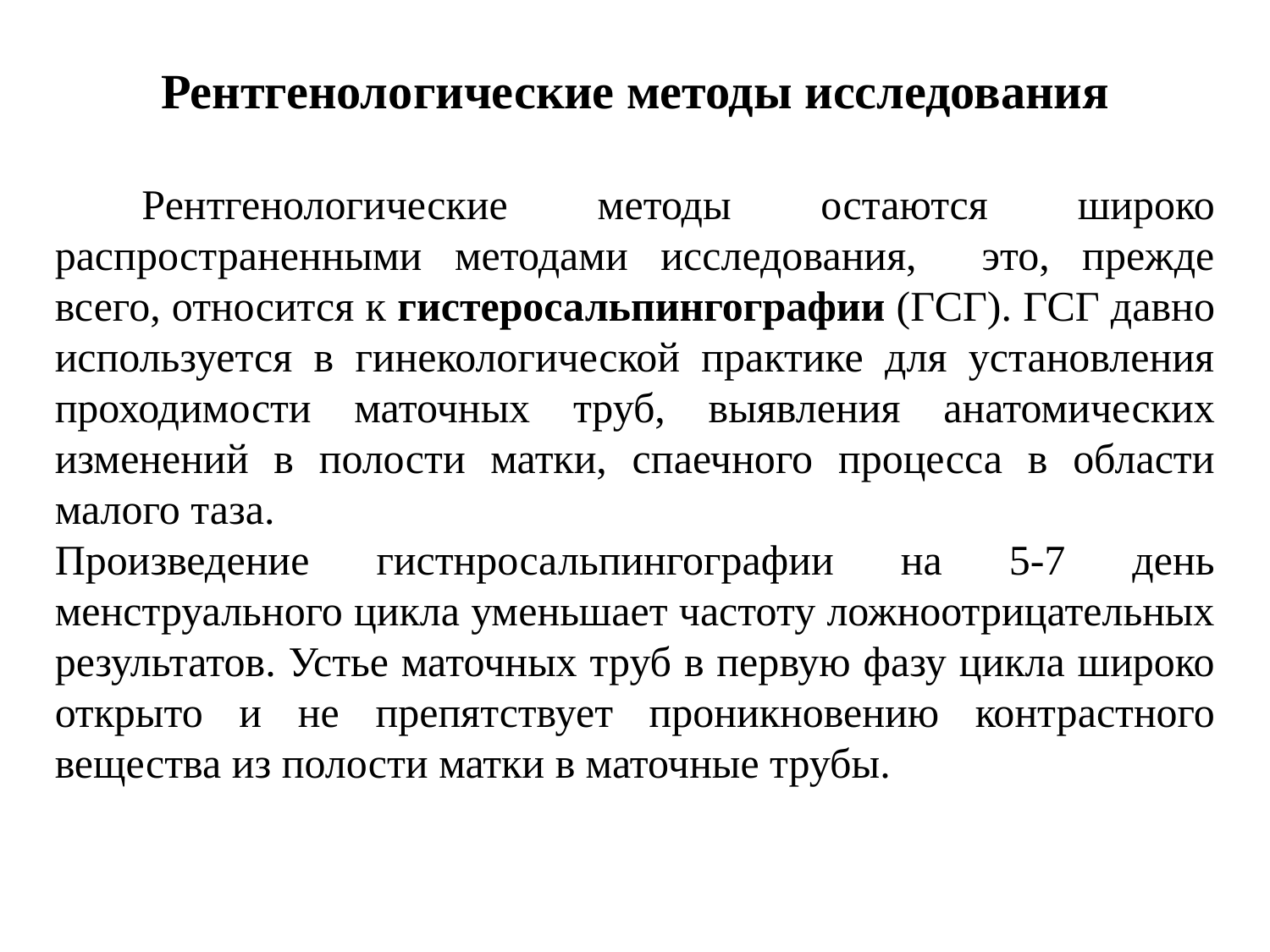

Рентгенологические методы исследования

 Рентгенологические методы остаются широко распространенными методами исследования,  это, прежде всего, относится к гистеросальпингографии (ГСГ). ГСГ давно используется в гинекологической практике для установления проходимости маточных труб, выявления анатомических изменений в полости матки, спаечного процесса в области малого таза.
Произведение гистнросальпингографии на 5-7 день менструального цикла уменьшает частоту ложноотрицательных результатов. Устье маточных труб в первую фазу цикла широко открыто и не препятствует проникновению контрастного вещества из полости матки в маточные трубы.